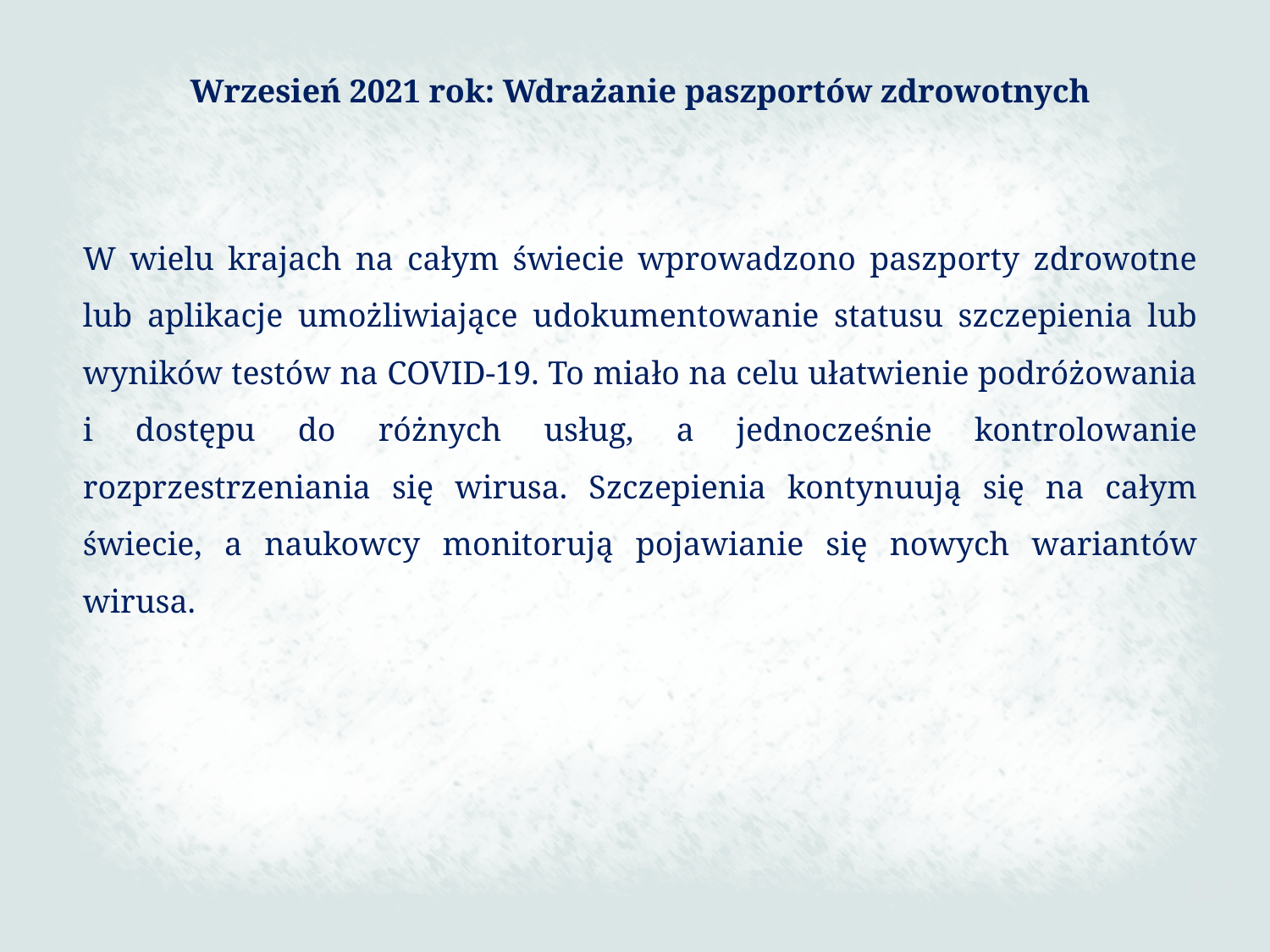

Wrzesień 2021 rok: Wdrażanie paszportów zdrowotnych

W wielu krajach na całym świecie wprowadzono paszporty zdrowotne lub aplikacje umożliwiające udokumentowanie statusu szczepienia lub wyników testów na COVID-19. To miało na celu ułatwienie podróżowania i dostępu do różnych usług, a jednocześnie kontrolowanie rozprzestrzeniania się wirusa. Szczepienia kontynuują się na całym świecie, a naukowcy monitorują pojawianie się nowych wariantów wirusa.
164